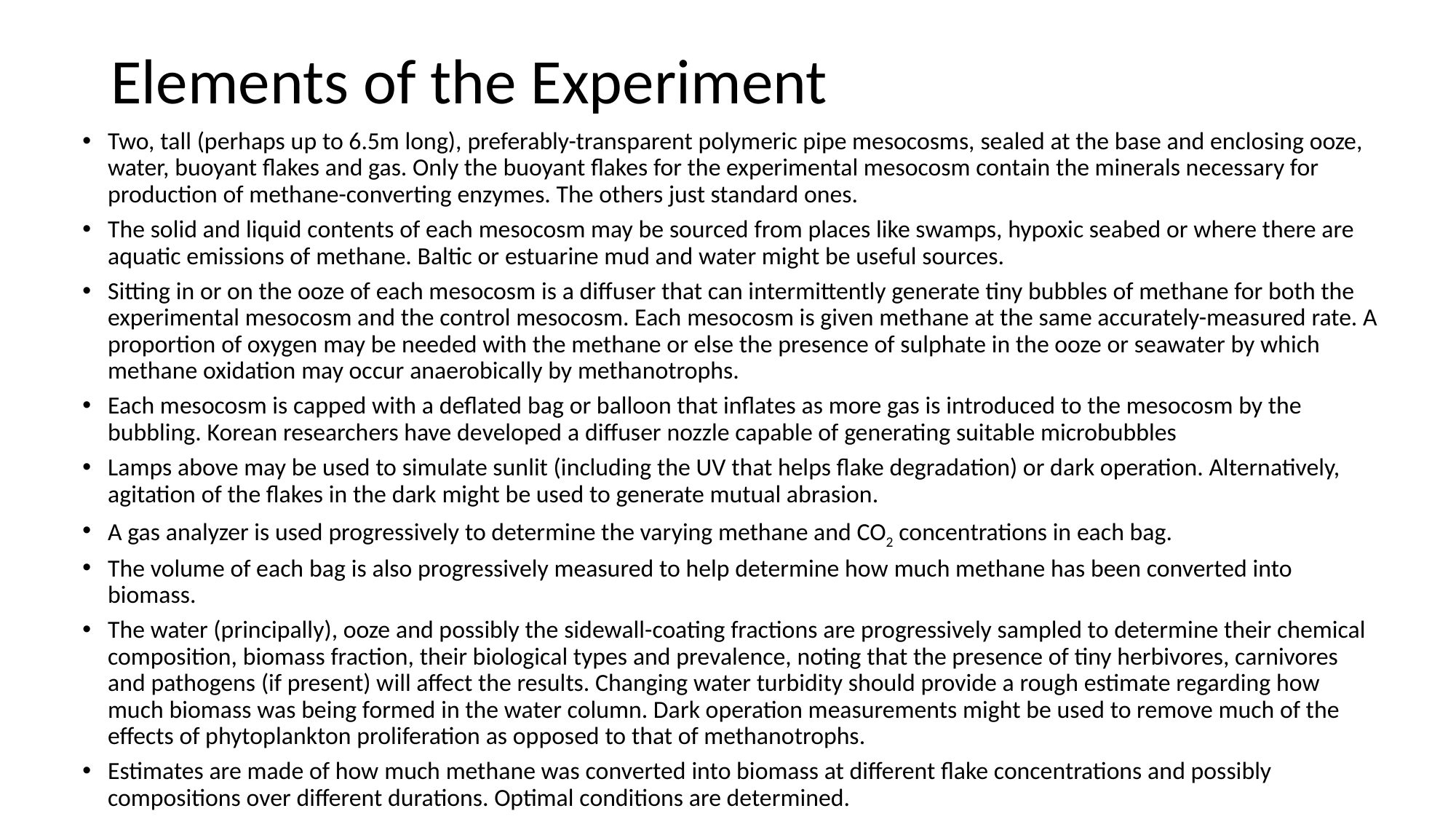

# Elements of the Experiment
Two, tall (perhaps up to 6.5m long), preferably-transparent polymeric pipe mesocosms, sealed at the base and enclosing ooze, water, buoyant flakes and gas. Only the buoyant flakes for the experimental mesocosm contain the minerals necessary for production of methane-converting enzymes. The others just standard ones.
The solid and liquid contents of each mesocosm may be sourced from places like swamps, hypoxic seabed or where there are aquatic emissions of methane. Baltic or estuarine mud and water might be useful sources.
Sitting in or on the ooze of each mesocosm is a diffuser that can intermittently generate tiny bubbles of methane for both the experimental mesocosm and the control mesocosm. Each mesocosm is given methane at the same accurately-measured rate. A proportion of oxygen may be needed with the methane or else the presence of sulphate in the ooze or seawater by which methane oxidation may occur anaerobically by methanotrophs.
Each mesocosm is capped with a deflated bag or balloon that inflates as more gas is introduced to the mesocosm by the bubbling. Korean researchers have developed a diffuser nozzle capable of generating suitable microbubbles
Lamps above may be used to simulate sunlit (including the UV that helps flake degradation) or dark operation. Alternatively, agitation of the flakes in the dark might be used to generate mutual abrasion.
A gas analyzer is used progressively to determine the varying methane and CO2 concentrations in each bag.
The volume of each bag is also progressively measured to help determine how much methane has been converted into biomass.
The water (principally), ooze and possibly the sidewall-coating fractions are progressively sampled to determine their chemical composition, biomass fraction, their biological types and prevalence, noting that the presence of tiny herbivores, carnivores and pathogens (if present) will affect the results. Changing water turbidity should provide a rough estimate regarding how much biomass was being formed in the water column. Dark operation measurements might be used to remove much of the effects of phytoplankton proliferation as opposed to that of methanotrophs.
Estimates are made of how much methane was converted into biomass at different flake concentrations and possibly compositions over different durations. Optimal conditions are determined.